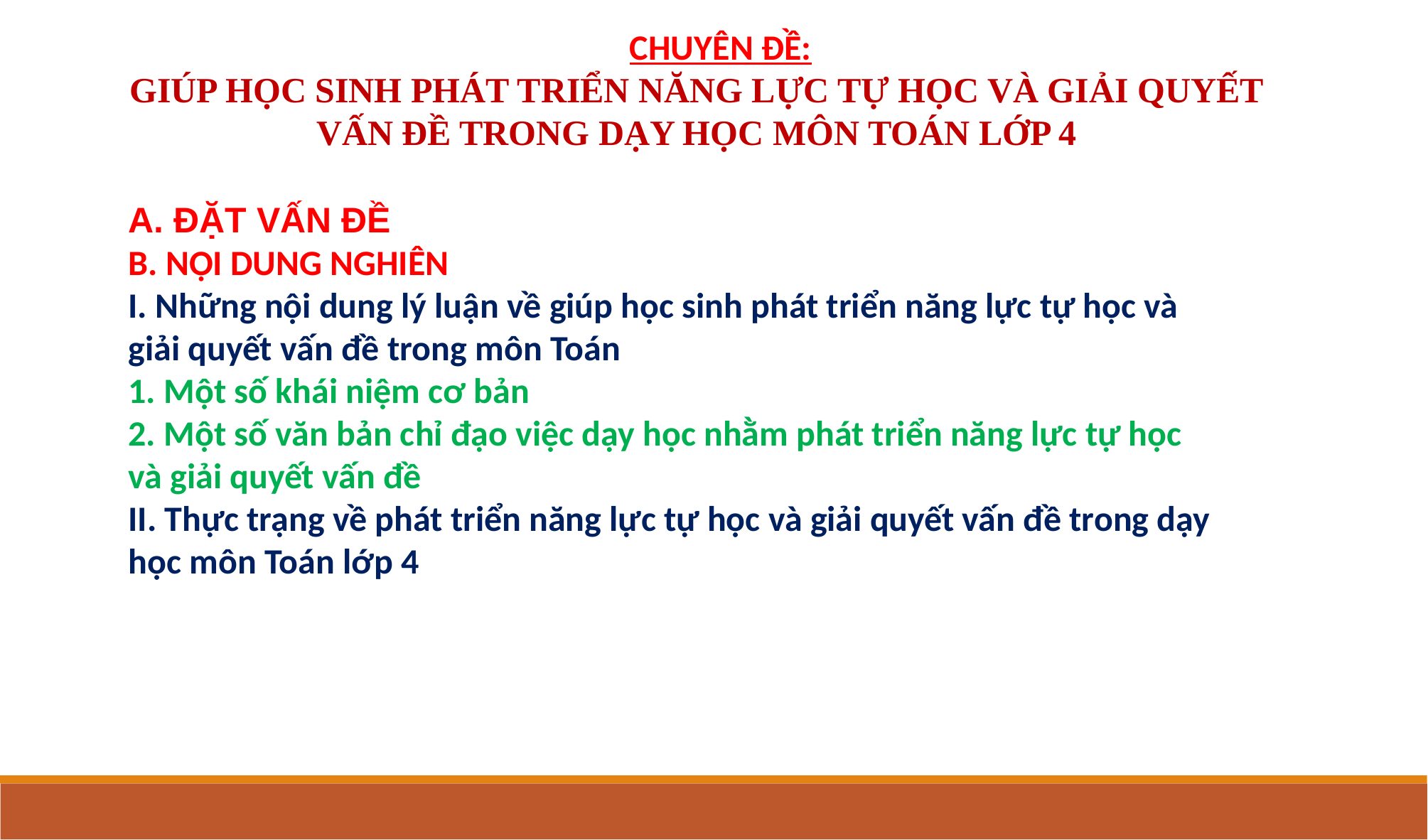

CHUYÊN ĐỀ:
GIÚP HỌC SINH PHÁT TRIỂN NĂNG LỰC TỰ HỌC VÀ GIẢI QUYẾT VẤN ĐỀ TRONG DẠY HỌC MÔN TOÁN LỚP 4
A. ĐẶT VẤN ĐỀ
B. NỘI DUNG NGHIÊN
I. Những nội dung lý luận về giúp học sinh phát triển năng lực tự học và giải quyết vấn đề trong môn Toán
1. Một số khái niệm cơ bản
2. Một số văn bản chỉ đạo việc dạy học nhằm phát triển năng lực tự học và giải quyết vấn đề
II. Thực trạng về phát triển năng lực tự học và giải quyết vấn đề trong dạy học môn Toán lớp 4